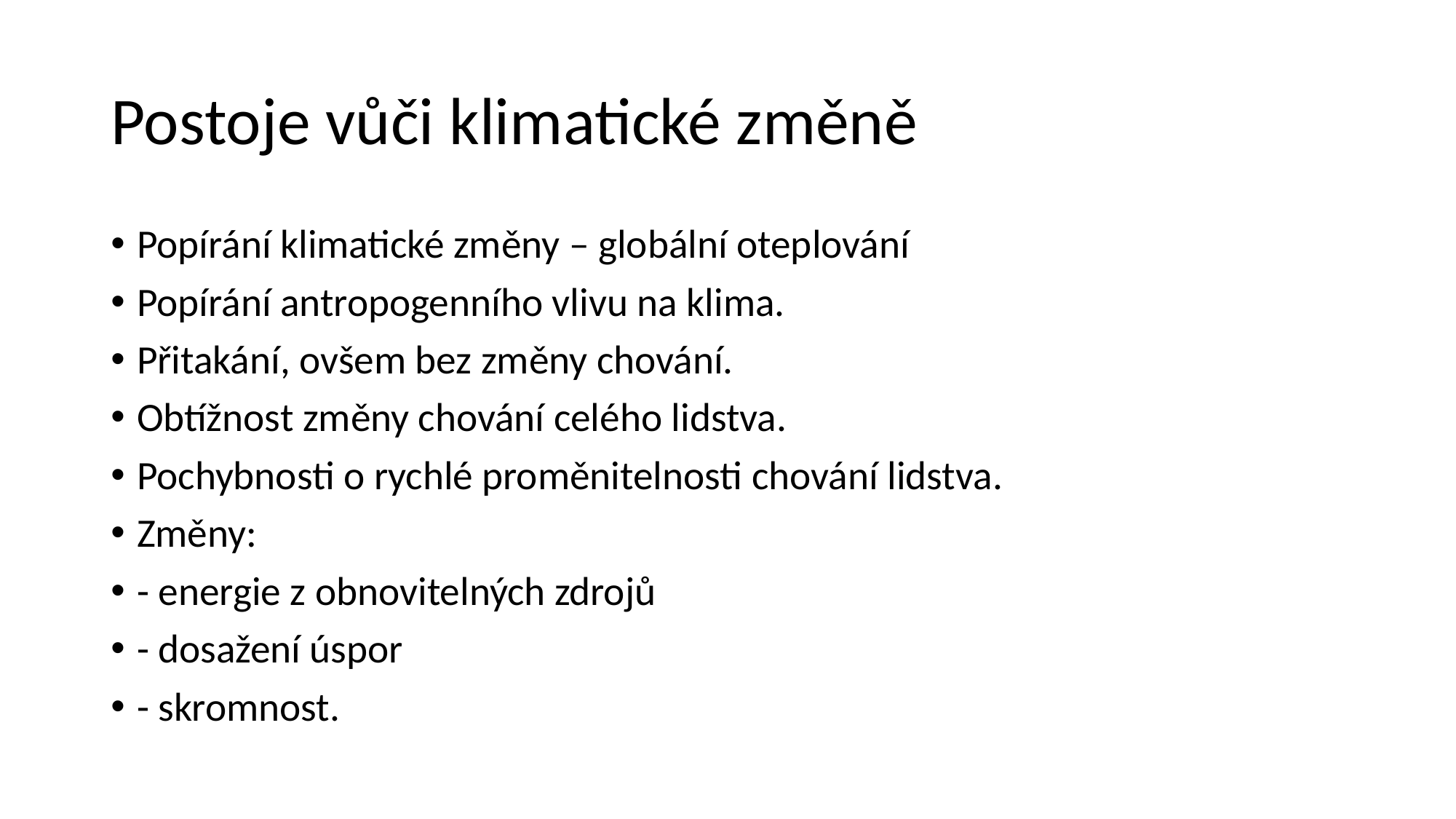

# Postoje vůči klimatické změně
Popírání klimatické změny – globální oteplování
Popírání antropogenního vlivu na klima.
Přitakání, ovšem bez změny chování.
Obtížnost změny chování celého lidstva.
Pochybnosti o rychlé proměnitelnosti chování lidstva.
Změny:
- energie z obnovitelných zdrojů
- dosažení úspor
- skromnost.